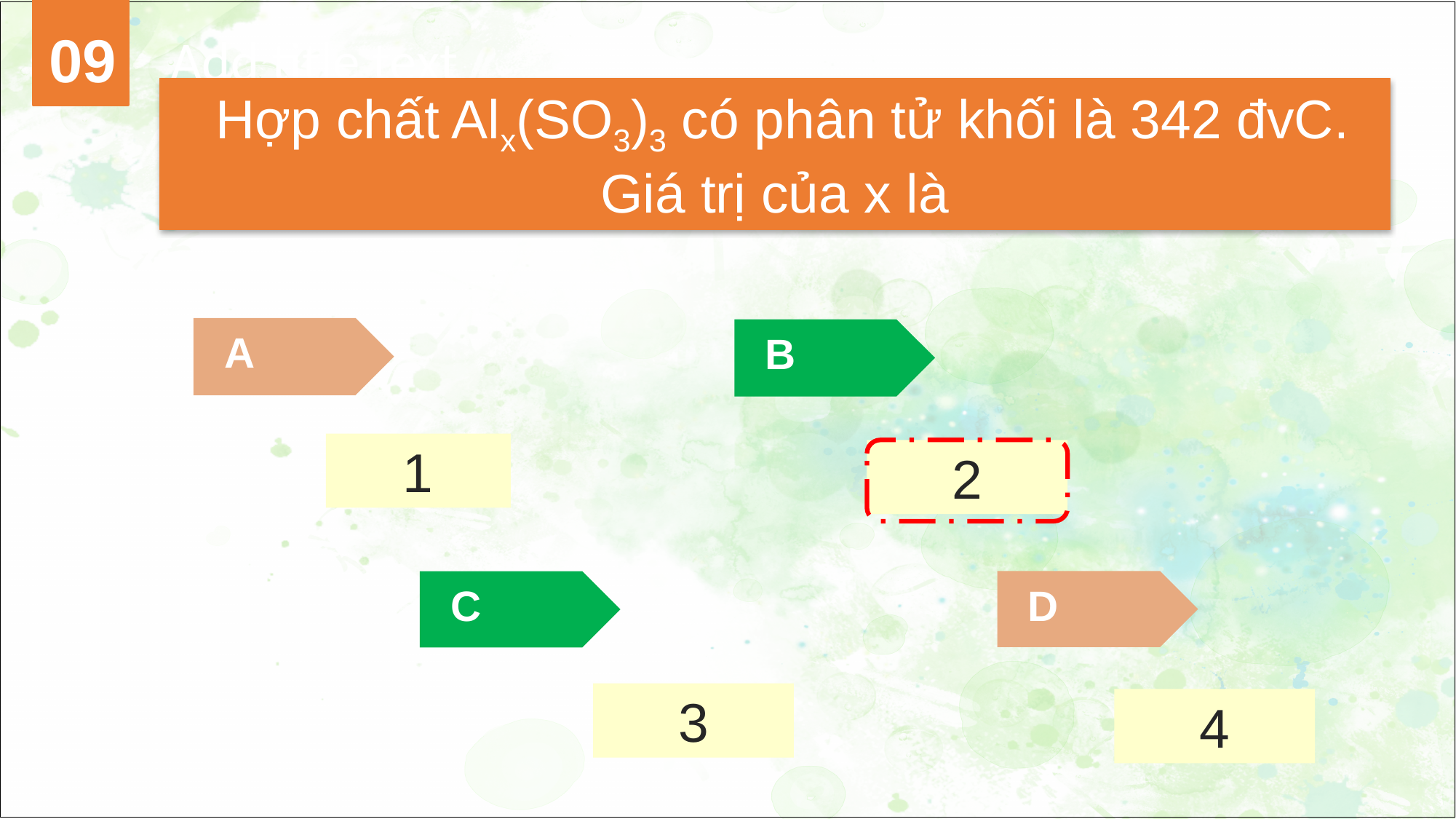

09
Add title text
 Hợp chất Alx(SO3)3 có phân tử khối là 342 đvC. Giá trị của x là

A

B
1

2

D

C
3
4